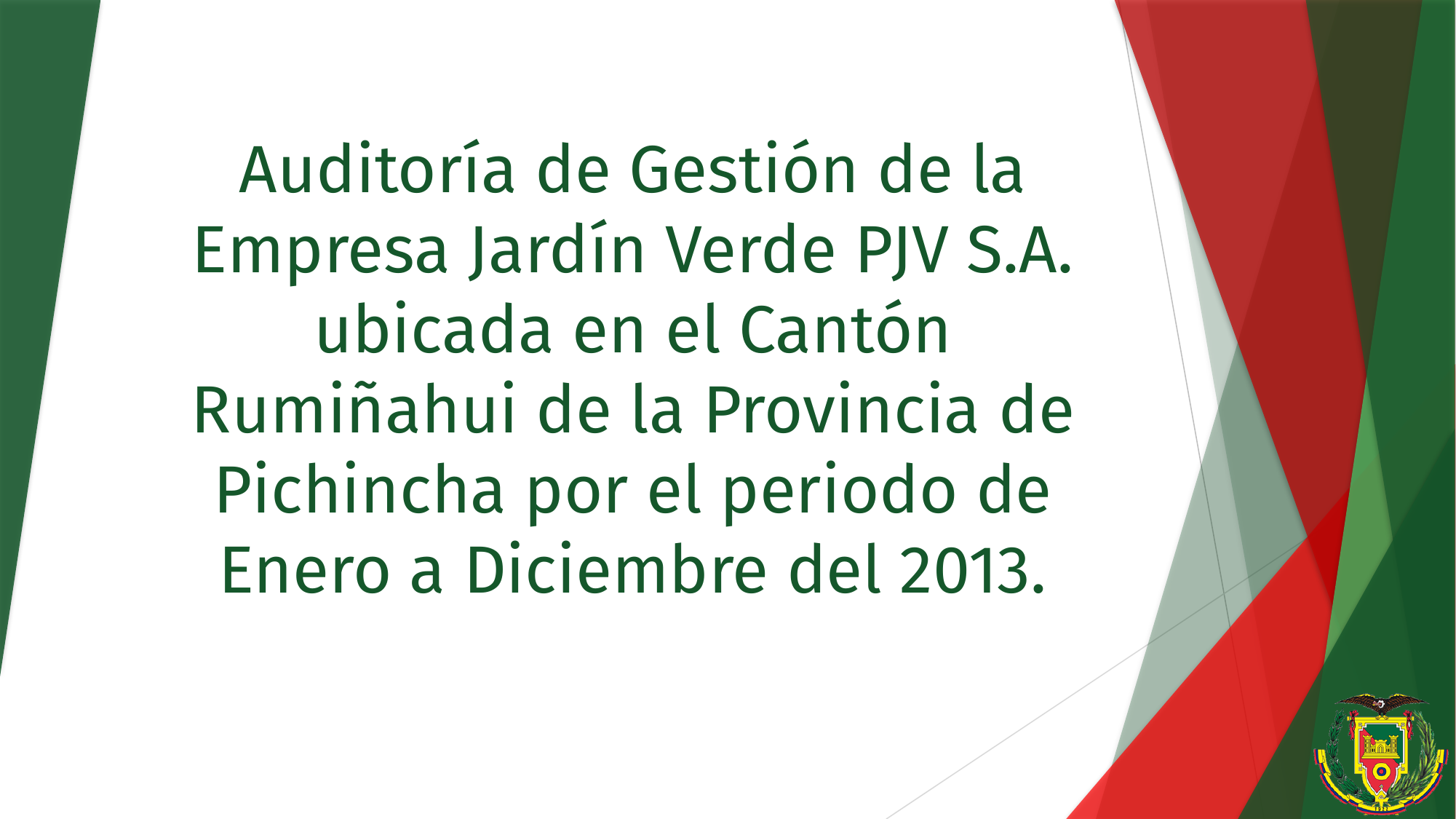

# Auditoría de Gestión de la Empresa Jardín Verde PJV S.A. ubicada en el Cantón Rumiñahui de la Provincia de Pichincha por el periodo de Enero a Diciembre del 2013.